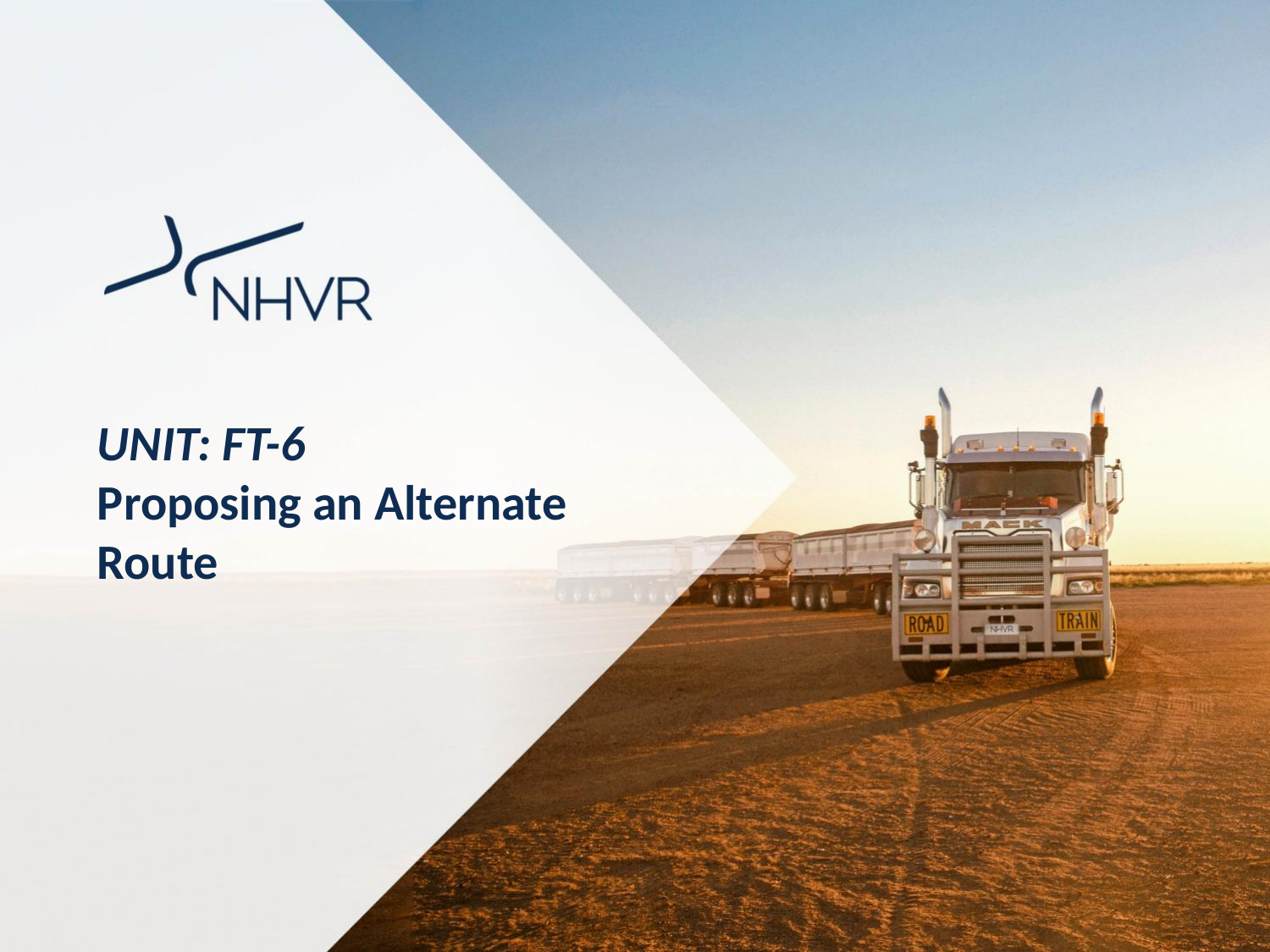

# UNIT: FT-6 Proposing an Alternate Route